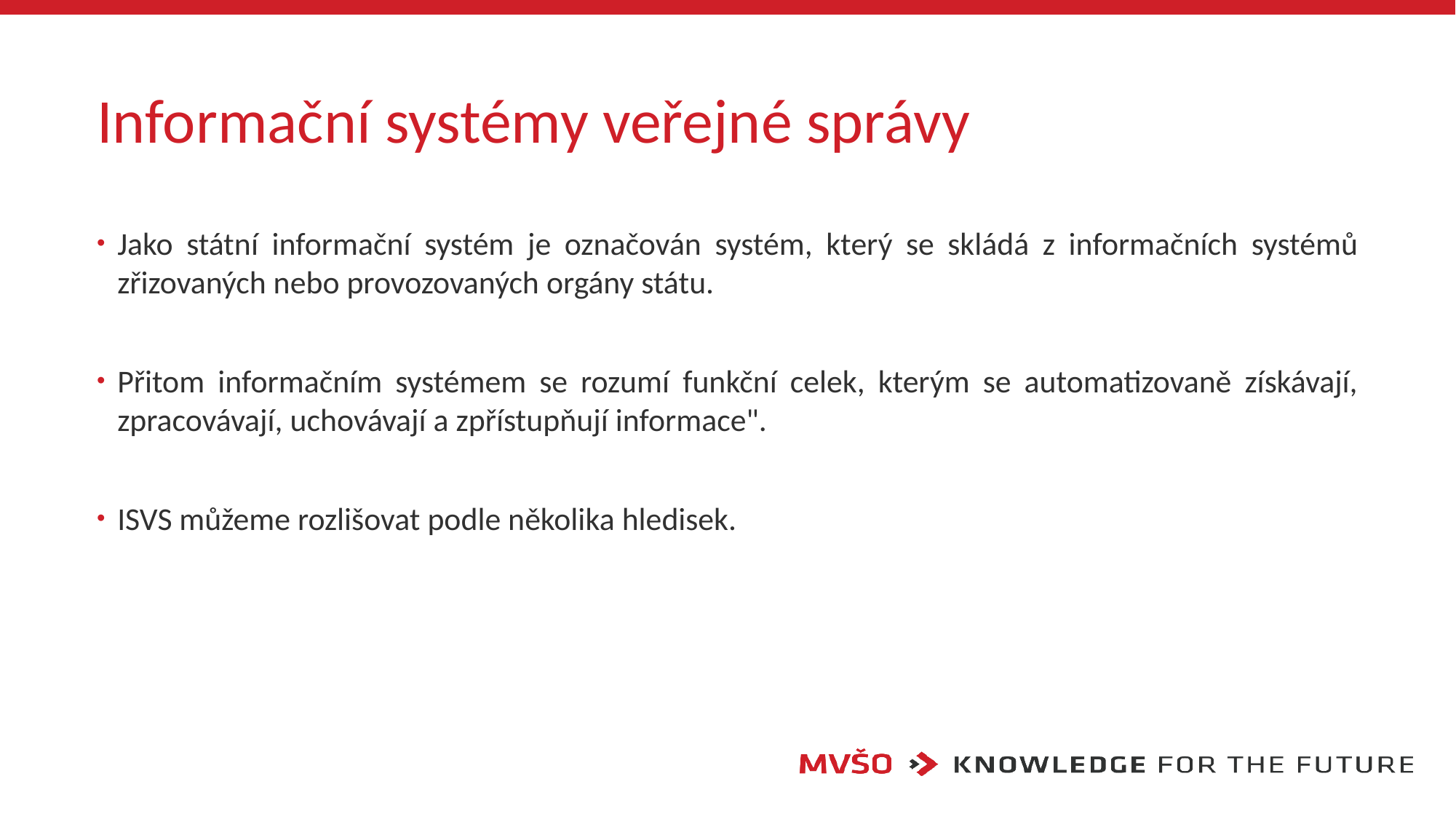

# Informační systémy veřejné správy
Jako státní informační systém je označován systém, který se skládá z informačních systémů zřizovaných nebo provozovaných orgány státu.

Přitom informačním systémem se rozumí funkční celek, kterým se automatizovaně získávají, zpracovávají, uchovávají a zpřístupňují informace".

ISVS můžeme rozlišovat podle několika hledisek.